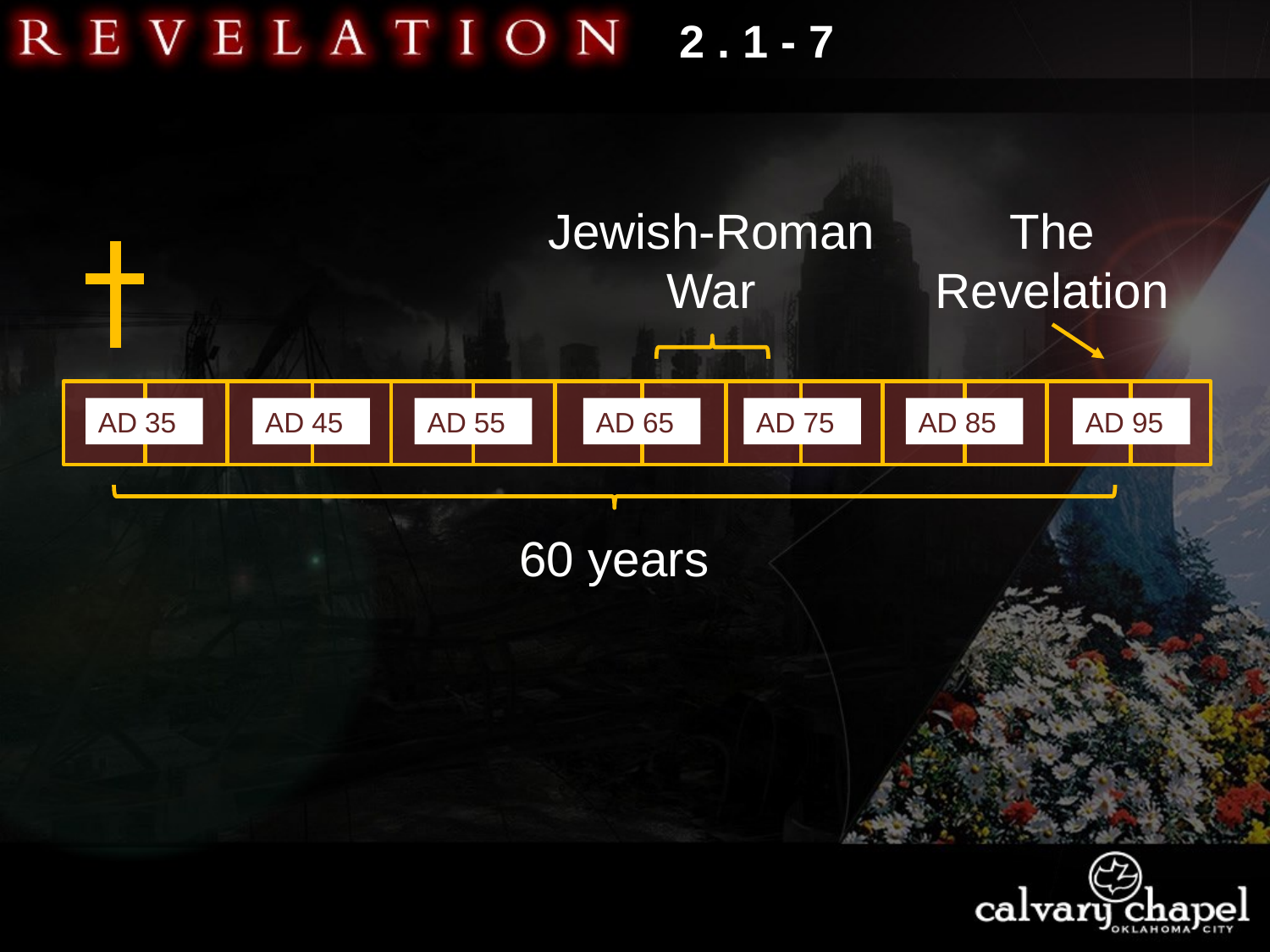

2 . 1 - 7
Jewish-Roman War
The Revelation

AD 35
AD 45
AD 55
AD 65
AD 75
AD 85
AD 95
60 years